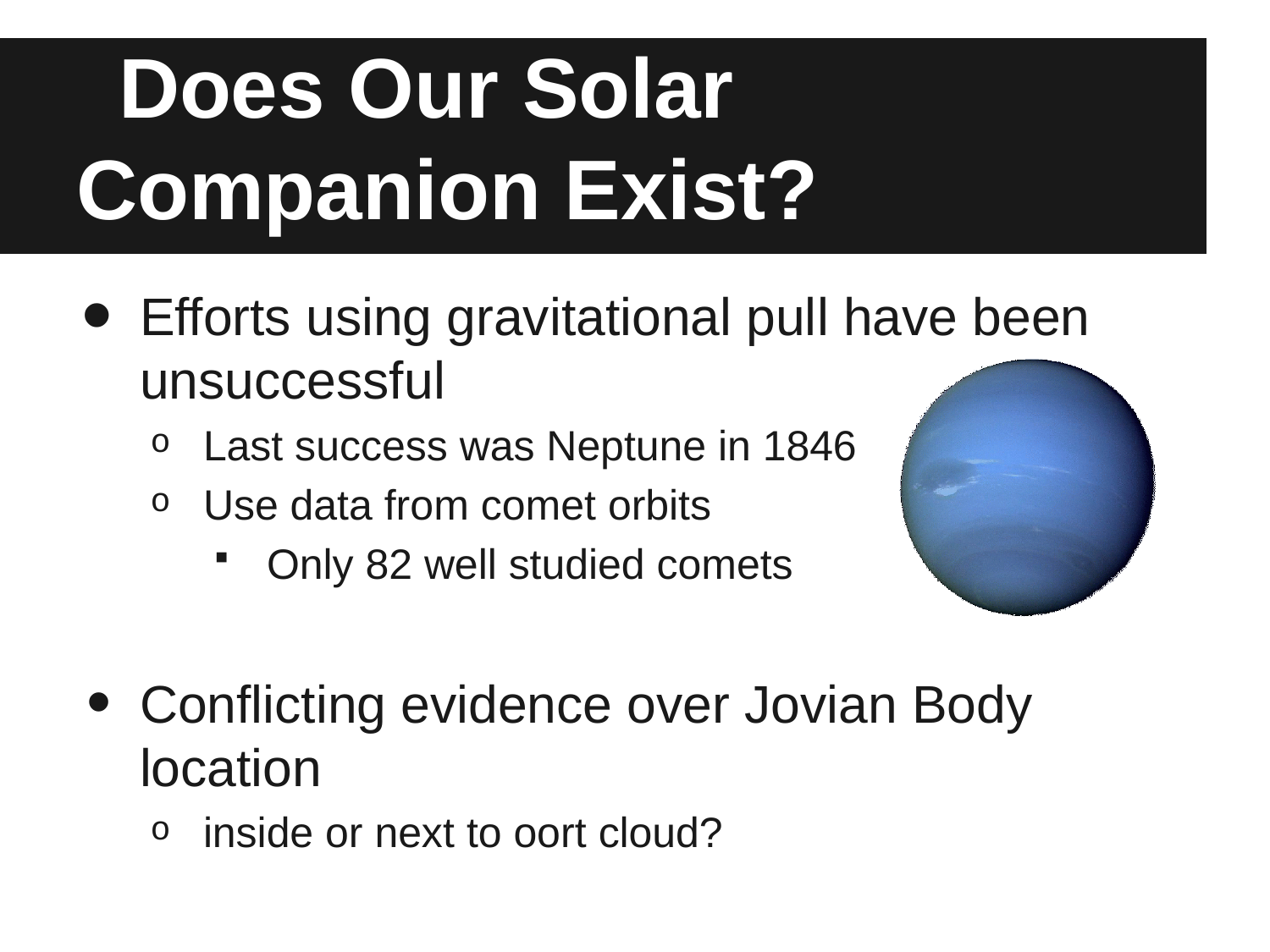

# Does Our Solar Companion Exist?
Efforts using gravitational pull have been unsuccessful
Last success was Neptune in 1846
Use data from comet orbits
Only 82 well studied comets

Conflicting evidence over Jovian Body location
inside or next to oort cloud?